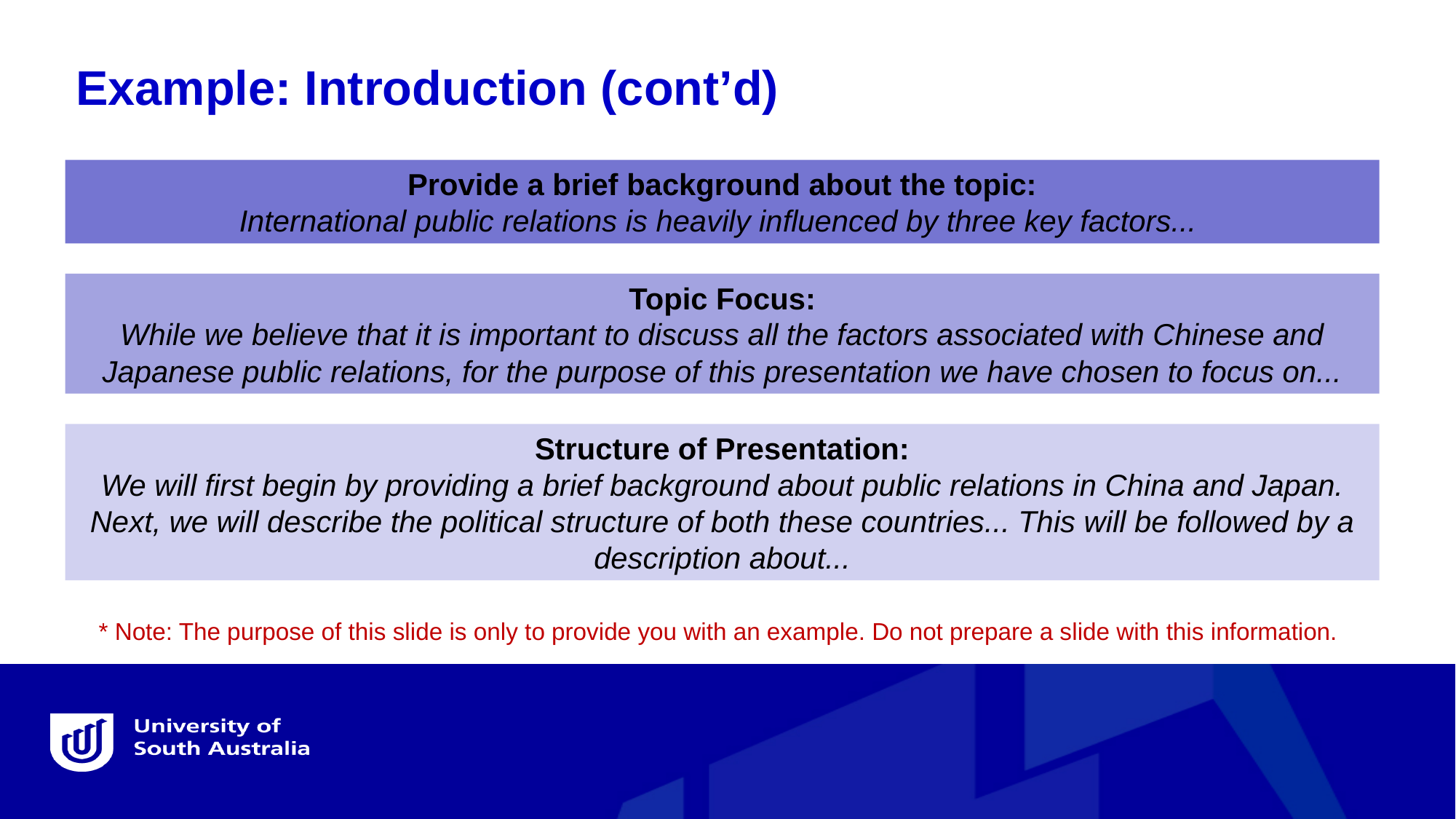

Example: Introduction (cont’d)
Provide a brief background about the topic:
International public relations is heavily influenced by three key factors...
Topic Focus:
While we believe that it is important to discuss all the factors associated with Chinese and Japanese public relations, for the purpose of this presentation we have chosen to focus on...
Structure of Presentation:
We will first begin by providing a brief background about public relations in China and Japan. Next, we will describe the political structure of both these countries... This will be followed by a description about...
* Note: The purpose of this slide is only to provide you with an example. Do not prepare a slide with this information.